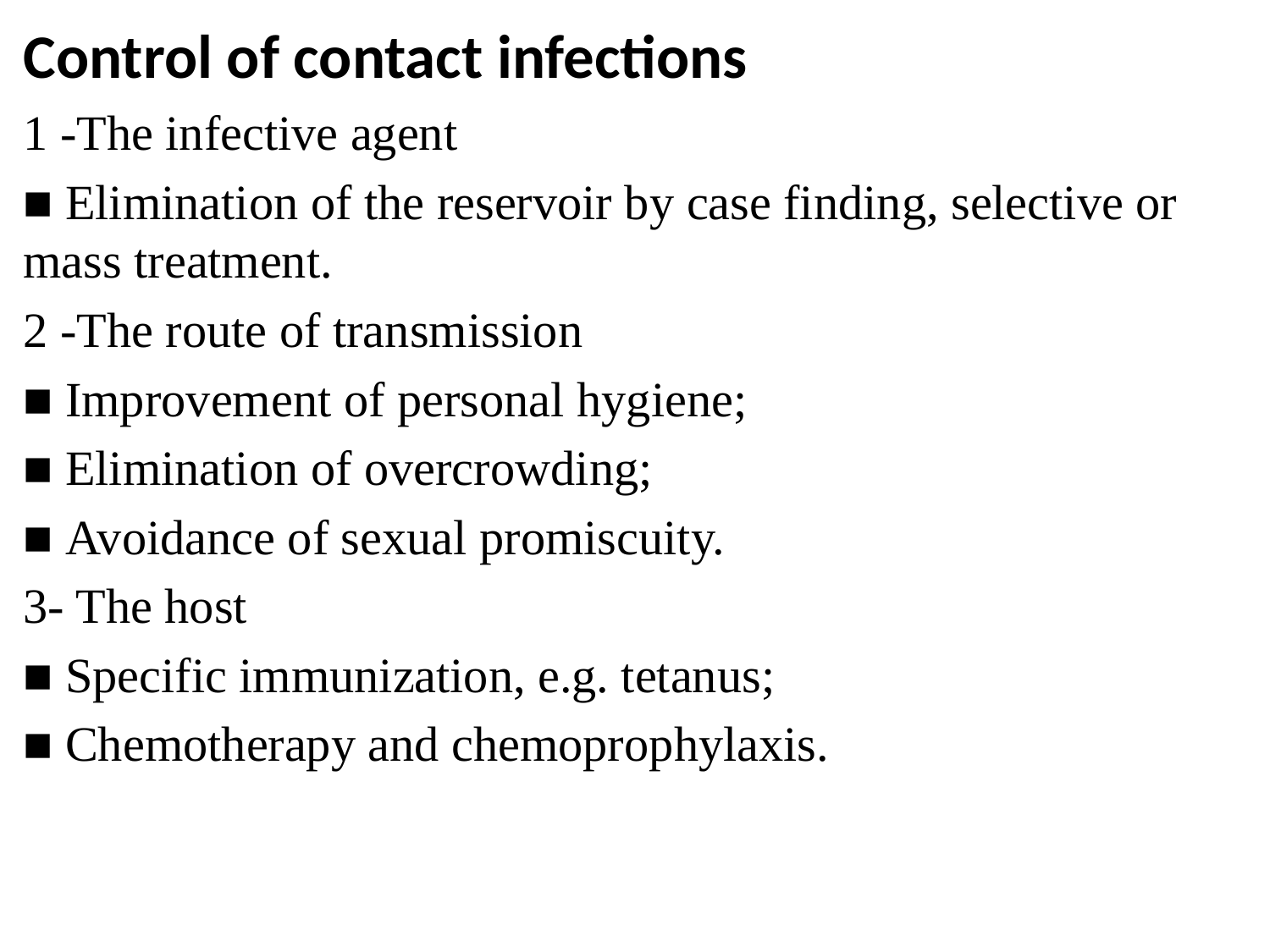

Control of contact infections
1 -The infective agent
■ Elimination of the reservoir by case finding, selective or mass treatment.
2 -The route of transmission
■ Improvement of personal hygiene;
■ Elimination of overcrowding;
■ Avoidance of sexual promiscuity.
3- The host
■ Specific immunization, e.g. tetanus;
■ Chemotherapy and chemoprophylaxis.